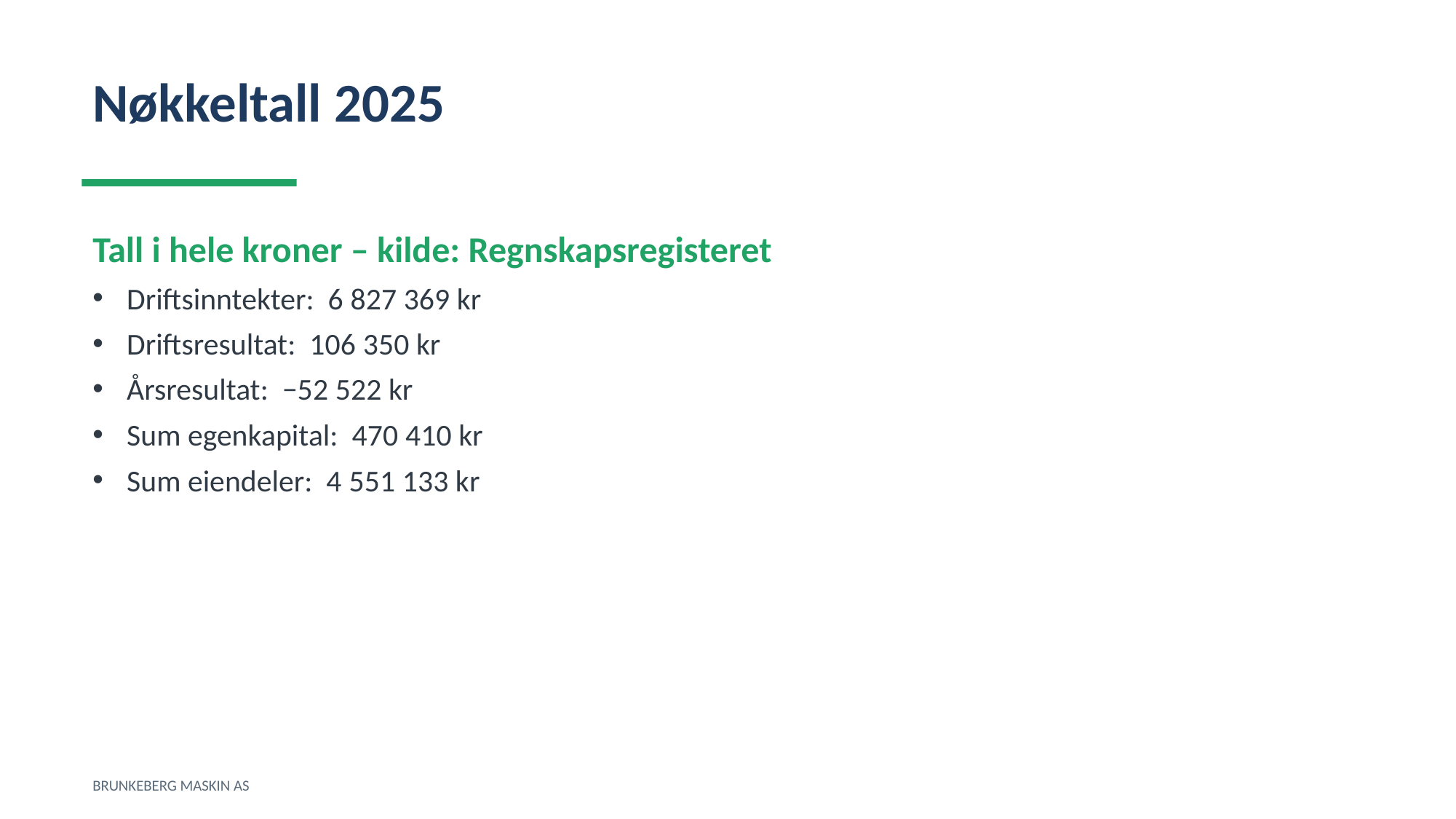

Nøkkeltall 2025

Tall i hele kroner – kilde: Regnskapsregisteret
Driftsinntekter:  6 827 369 kr
Driftsresultat:  106 350 kr
Årsresultat:  −52 522 kr
Sum egenkapital:  470 410 kr
Sum eiendeler:  4 551 133 kr
BRUNKEBERG MASKIN AS